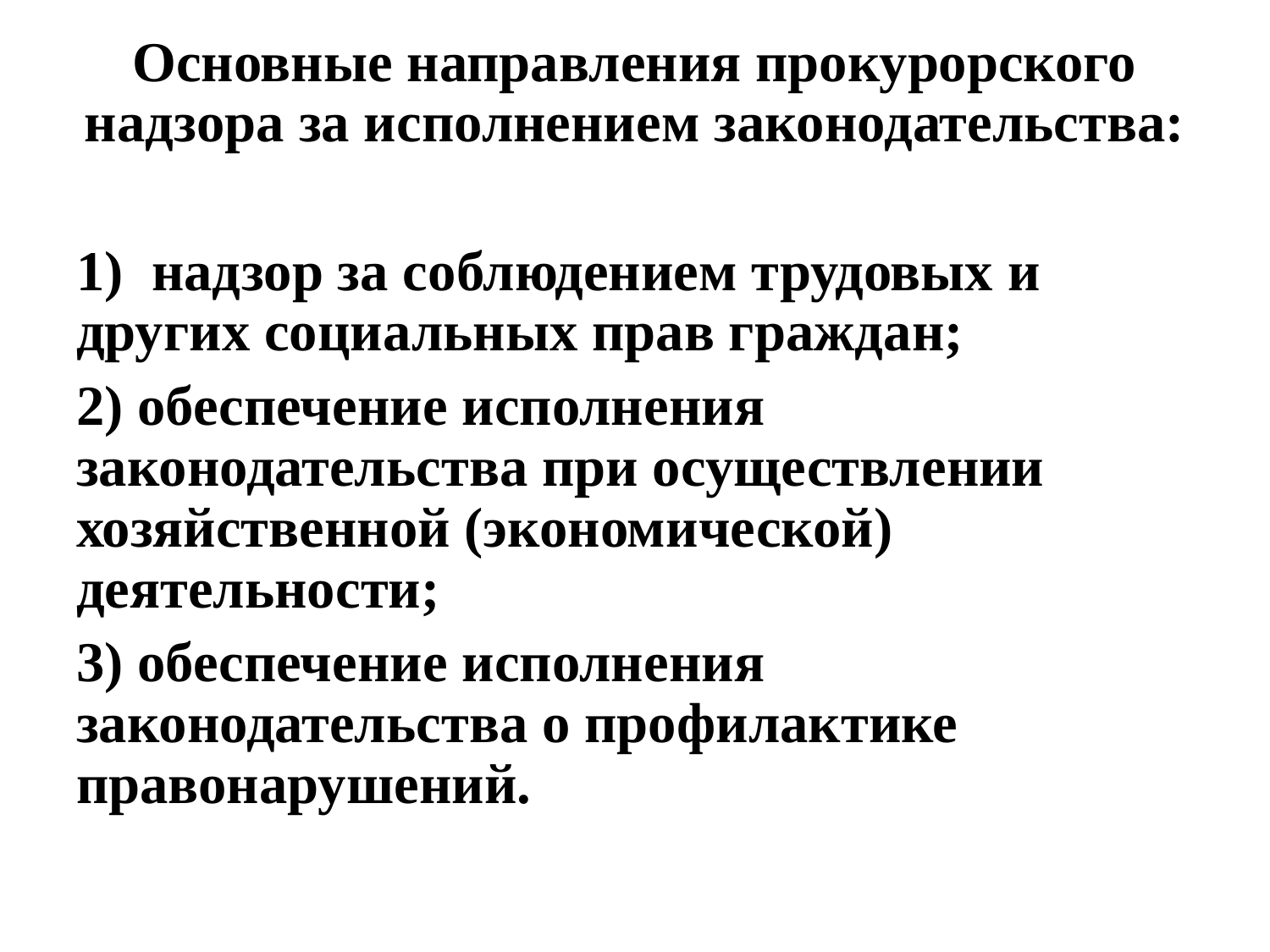

Основные направления прокурорского надзора за исполнением законодательства:

1)  надзор за соблюдением трудовых и других социальных прав граждан;
2) обеспечение исполнения законодательства при осуществлении хозяйственной (экономической) деятельности;
3) обеспечение исполнения законодательства о профилактике правонарушений.